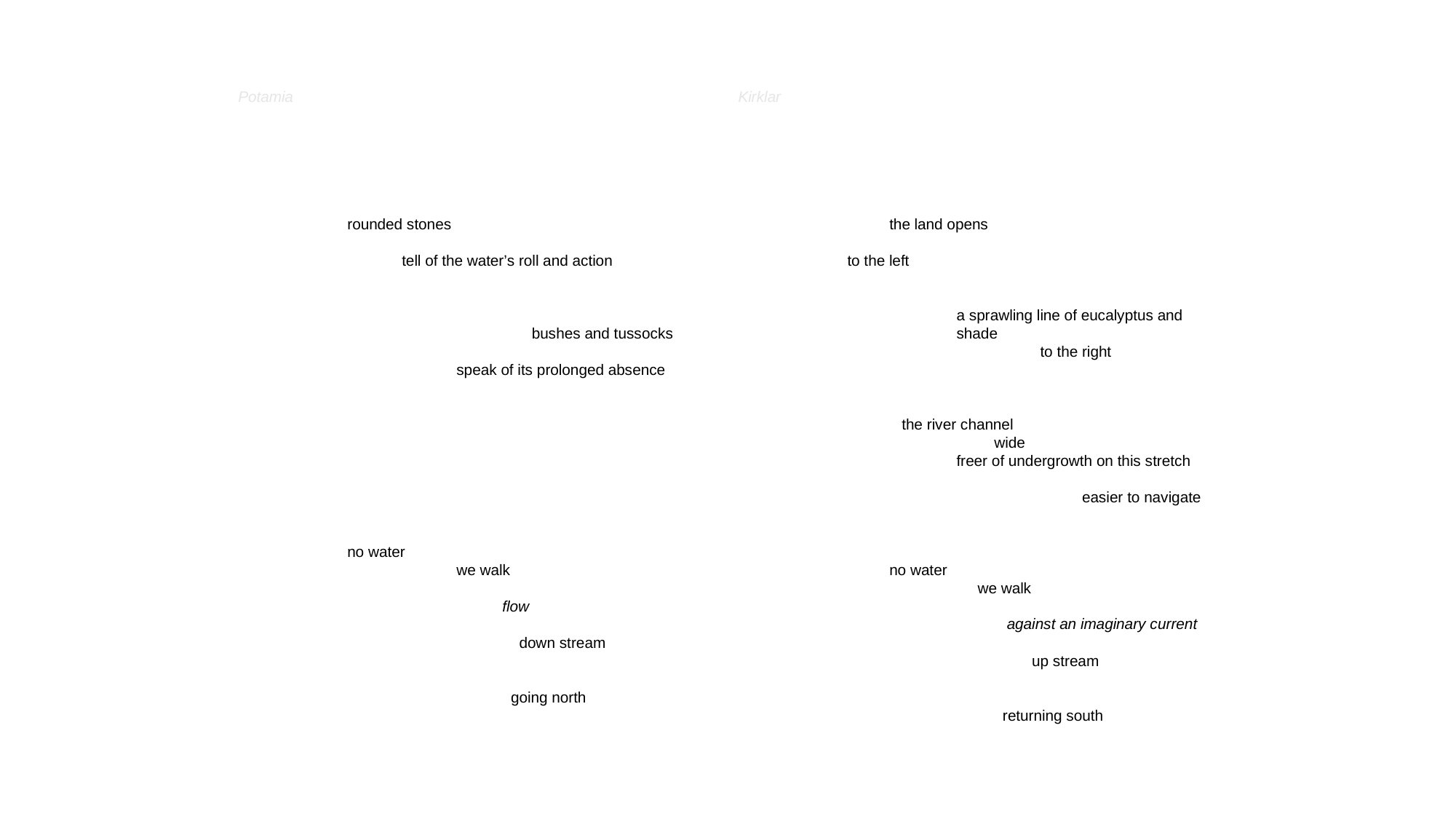

Kirklar

          the land opens

to the left

a sprawling line of eucalyptus and shade
                    to the right

             the river channel
         wide
freer of undergrowth on this stretch

                              easier to navigate

          no water
     we walk

            against an imaginary current

                  up stream

           returning south

Potamia

rounded stones

tell of the water’s roll and action

                  bushes and tussocks

speak of its prolonged absence

no water
we walk

           flow

               down stream

             going north